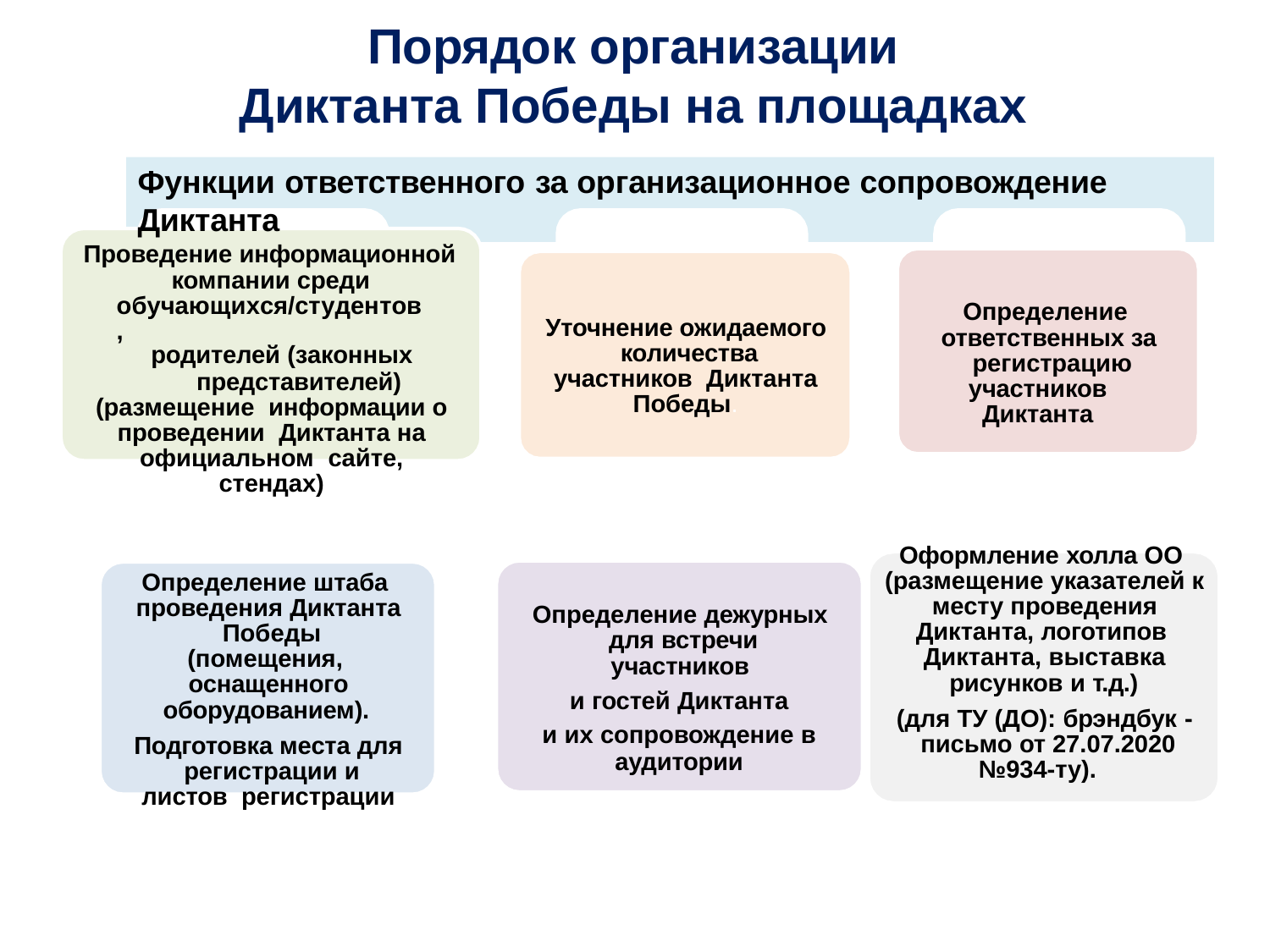

# Порядок организации  Диктанта Победы на площадках

Функции ответственного за организационное сопровождение
Диктанта
Проведение информационной

компании среди  обучающихся/студентов,
родителей (законных
представителей) (размещение  информации о проведении  Диктанта на официальном  сайте, стендах)
Определение  ответственных за  регистрацию
участников Диктанта
Уточнение ожидаемого  количества участников  Диктанта Победы.
Оформление холла ОО  (размещение указателей к  месту проведения  Диктанта, логотипов  Диктанта, выставка
рисунков и т.д.)
(для ТУ (ДО): брэндбук -  письмо от 27.07.2020
№934-ту).

Определение штаба  проведения Диктанта  Победы (помещения,  оснащенного
оборудованием).
Подготовка места для  регистрации и листов  регистрации
Определение дежурных  для встречи участников
и гостей Диктанта
и их сопровождение в
аудитории